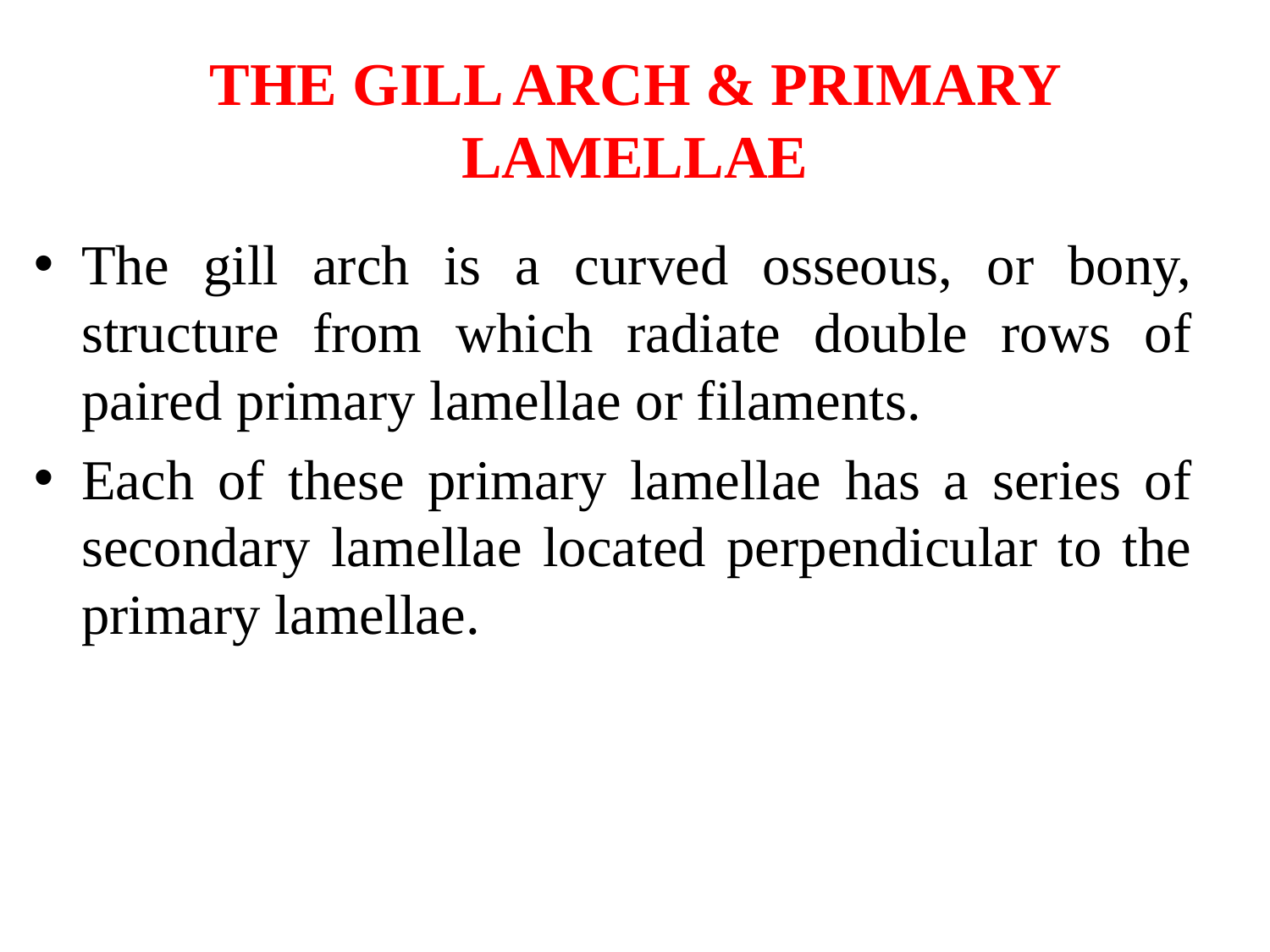

# THE GILL ARCH & PRIMARY LAMELLAE
The gill arch is a curved osseous, or bony, structure from which radiate double rows of paired primary lamellae or filaments.
Each of these primary lamellae has a series of secondary lamellae located perpendicular to the primary lamellae.